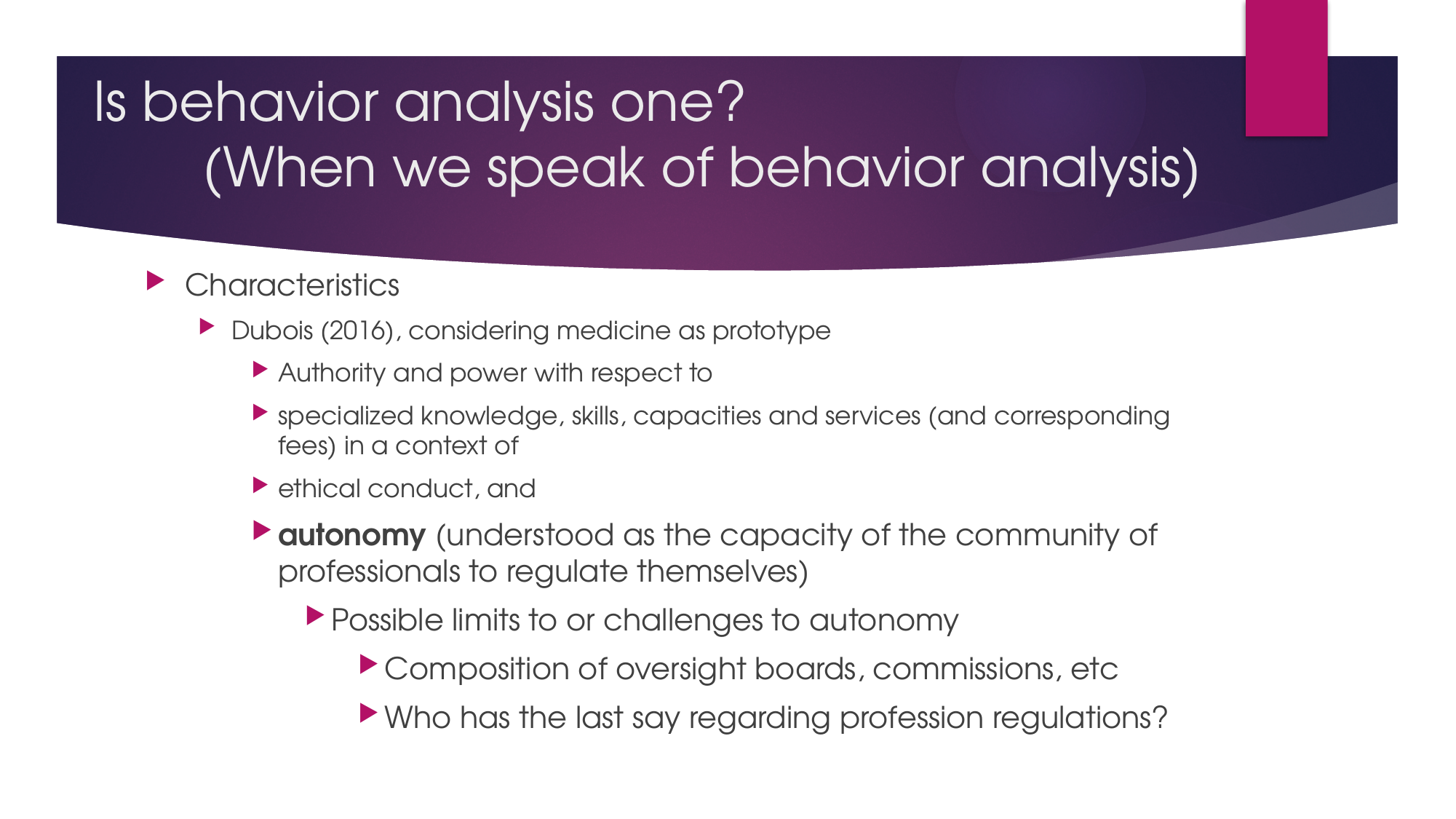

# Is behavior analysis one? (When we speak of behavior analysis)
Characteristics
Dubois (2016), considering medicine as prototype
Authority and power with respect to
specialized knowledge, skills, capacities and services (and corresponding fees) in a context of
ethical conduct, and
autonomy (understood as the capacity of the community of professionals to regulate themselves)
Possible limits to or challenges to autonomy
Composition of oversight boards, commissions, etc
Who has the last say regarding profession regulations?